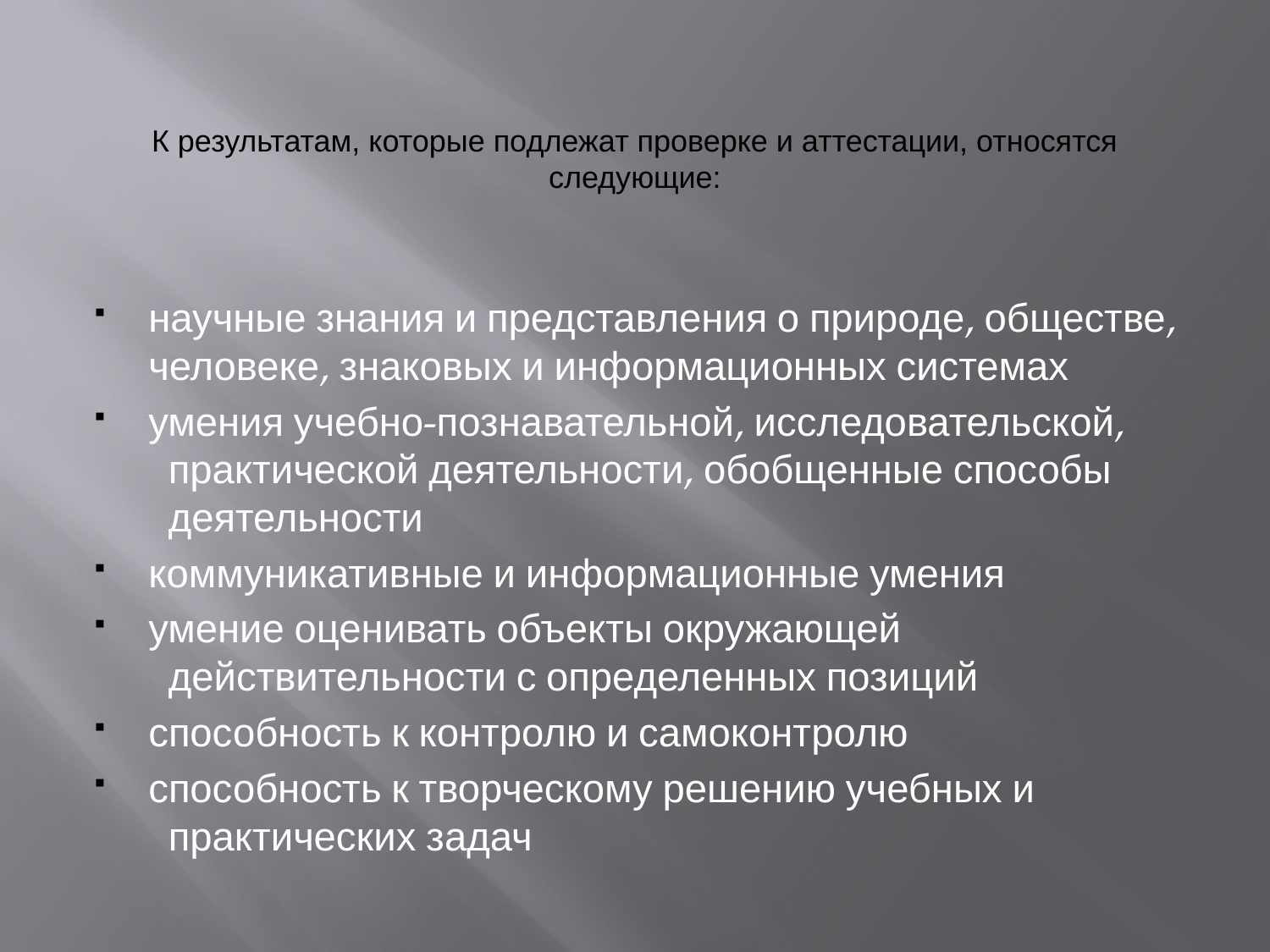

# К результатам, которые подлежат проверке и аттестации, относятся следующие:
научные знания и представления о природе, обществе, человеке, знаковых и информационных системах
умения учебно-познавательной, исследовательской,
  практической деятельности, обобщенные способы
  деятельности
коммуникативные и информационные умения
умение оценивать объекты окружающей
  действительности с определенных позиций
способность к контролю и самоконтролю
способность к творческому решению учебных и
  практических задач